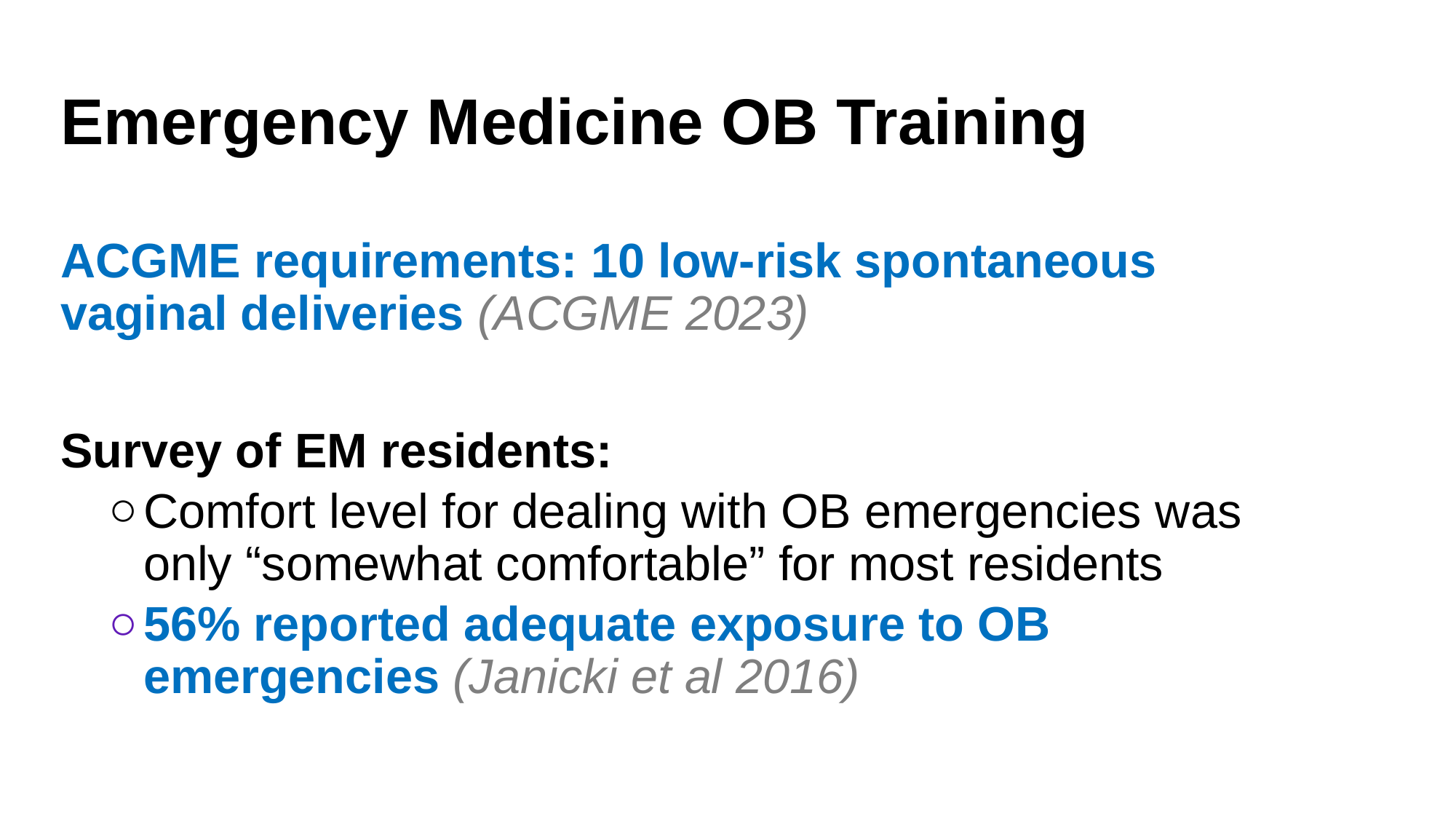

# Emergency Medicine OB Training
ACGME requirements: 10 low-risk spontaneous vaginal deliveries (ACGME 2023)

Survey of EM residents:
Comfort level for dealing with OB emergencies was only “somewhat comfortable” for most residents
56% reported adequate exposure to OB emergencies (Janicki et al 2016)